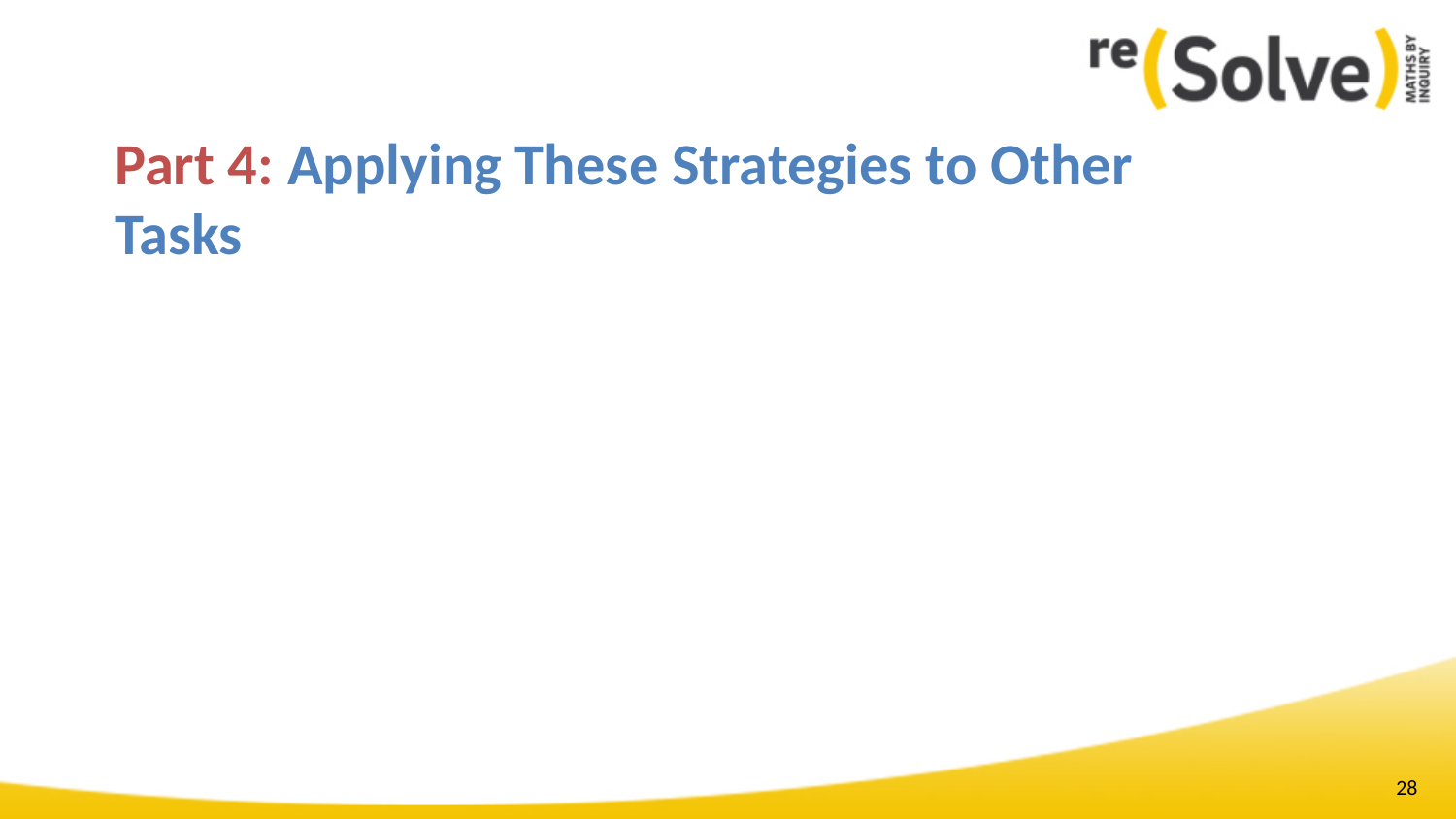

Part 4: Applying These Strategies to Other Tasks

28